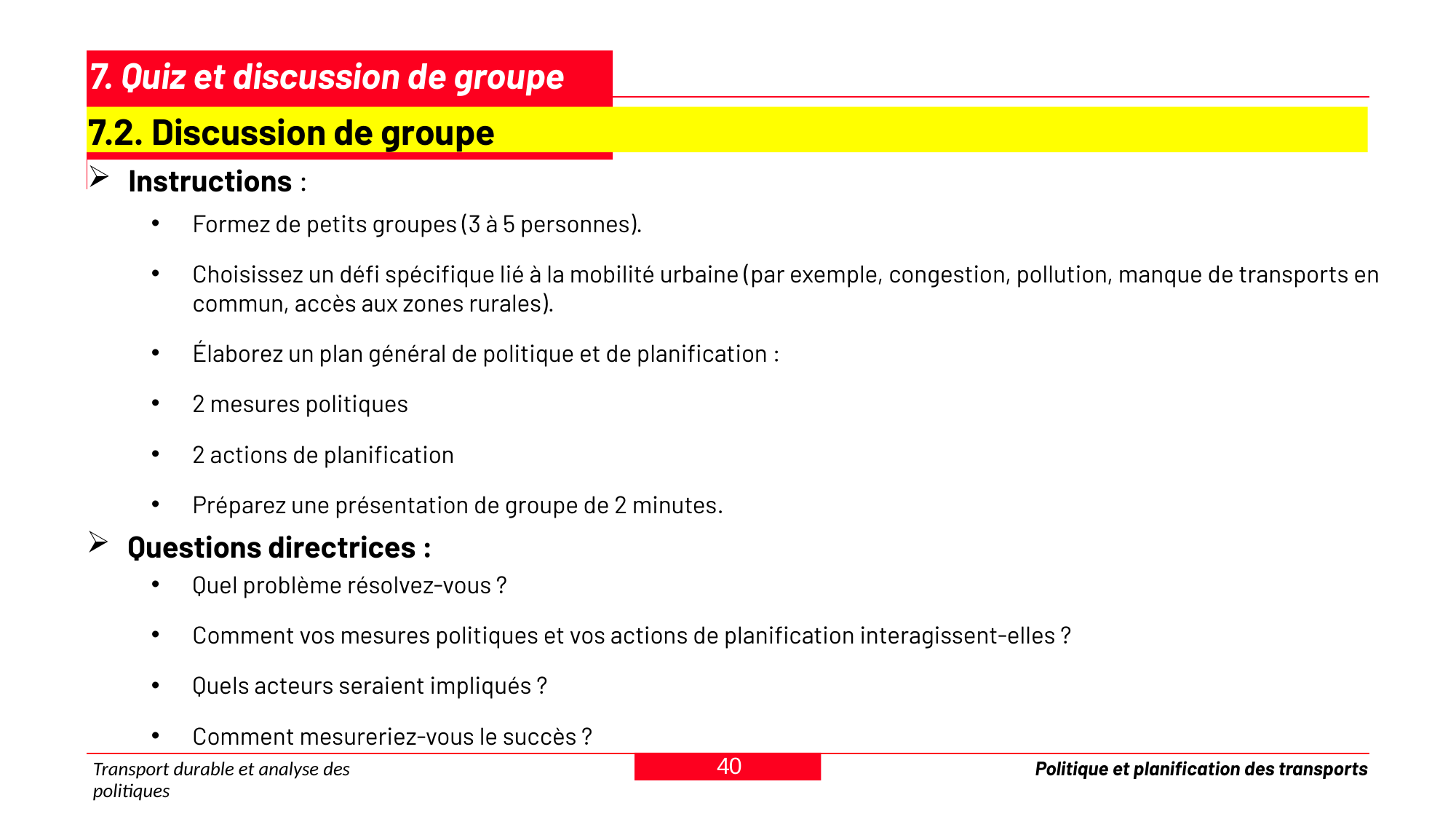

# 7. Quiz et discussion de groupe
7.2. Discussion de groupe
Instructions :
Formez de petits groupes (3 à 5 personnes).
Choisissez un défi spécifique lié à la mobilité urbaine (par exemple, congestion, pollution, manque de transports en commun, accès aux zones rurales).
Élaborez un plan général de politique et de planification :
2 mesures politiques
2 actions de planification
Préparez une présentation de groupe de 2 minutes.
Questions directrices :
Quel problème résolvez-vous ?
Comment vos mesures politiques et vos actions de planification interagissent-elles ?
Quels acteurs seraient impliqués ?
Comment mesureriez-vous le succès ?
40
Transport durable et analyse des politiques
Politique et planification des transports